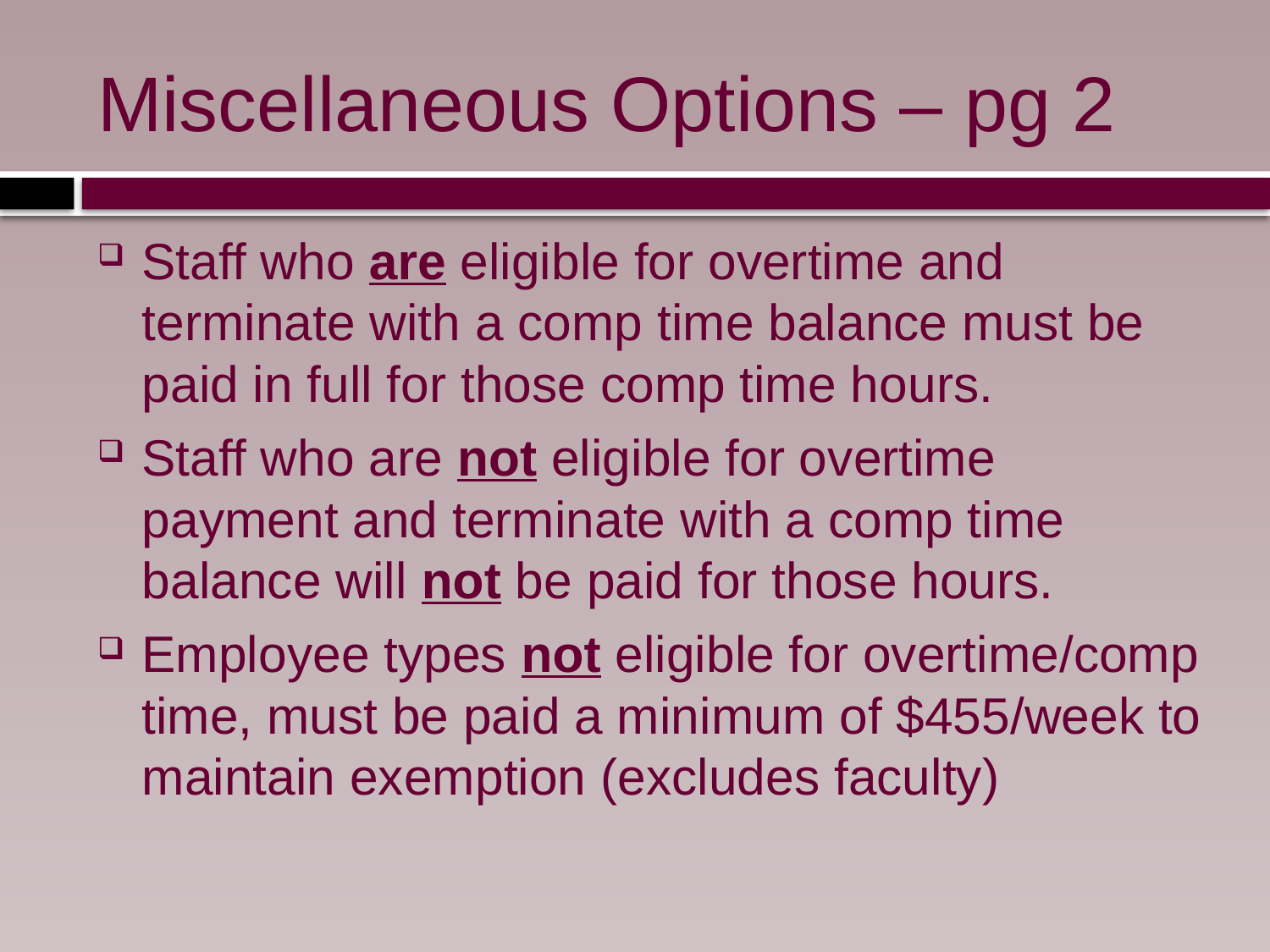

# Miscellaneous Options – pg 2
Staff who are eligible for overtime and terminate with a comp time balance must be paid in full for those comp time hours.
Staff who are not eligible for overtime payment and terminate with a comp time balance will not be paid for those hours.
Employee types not eligible for overtime/comp time, must be paid a minimum of $455/week to maintain exemption (excludes faculty)